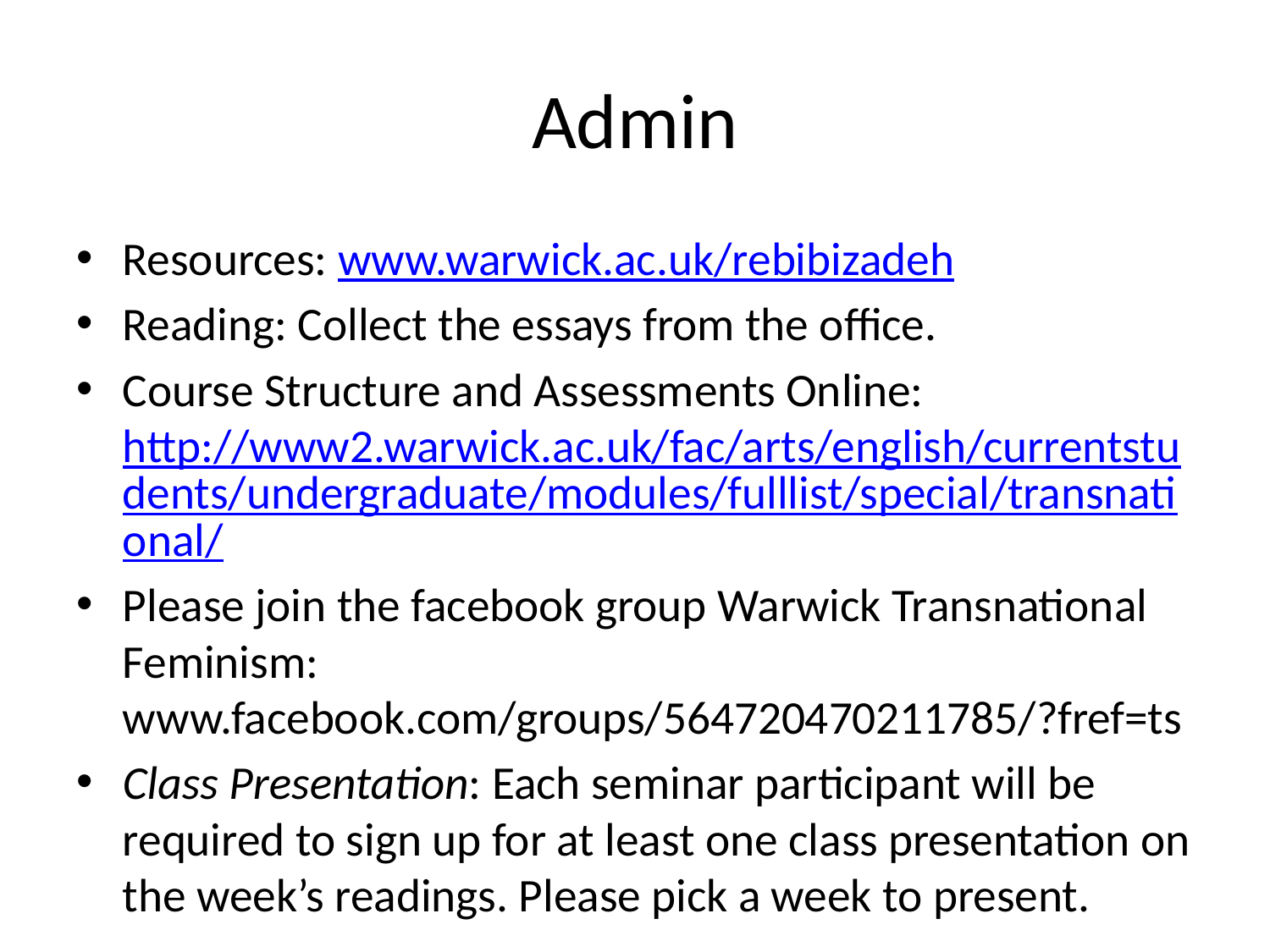

# Admin
Resources: www.warwick.ac.uk/rebibizadeh
Reading: Collect the essays from the office.
Course Structure and Assessments Online: http://www2.warwick.ac.uk/fac/arts/english/currentstudents/undergraduate/modules/fulllist/special/transnational/
Please join the facebook group Warwick Transnational Feminism: www.facebook.com/groups/564720470211785/?fref=ts
Class Presentation: Each seminar participant will be required to sign up for at least one class presentation on the week’s readings. Please pick a week to present.